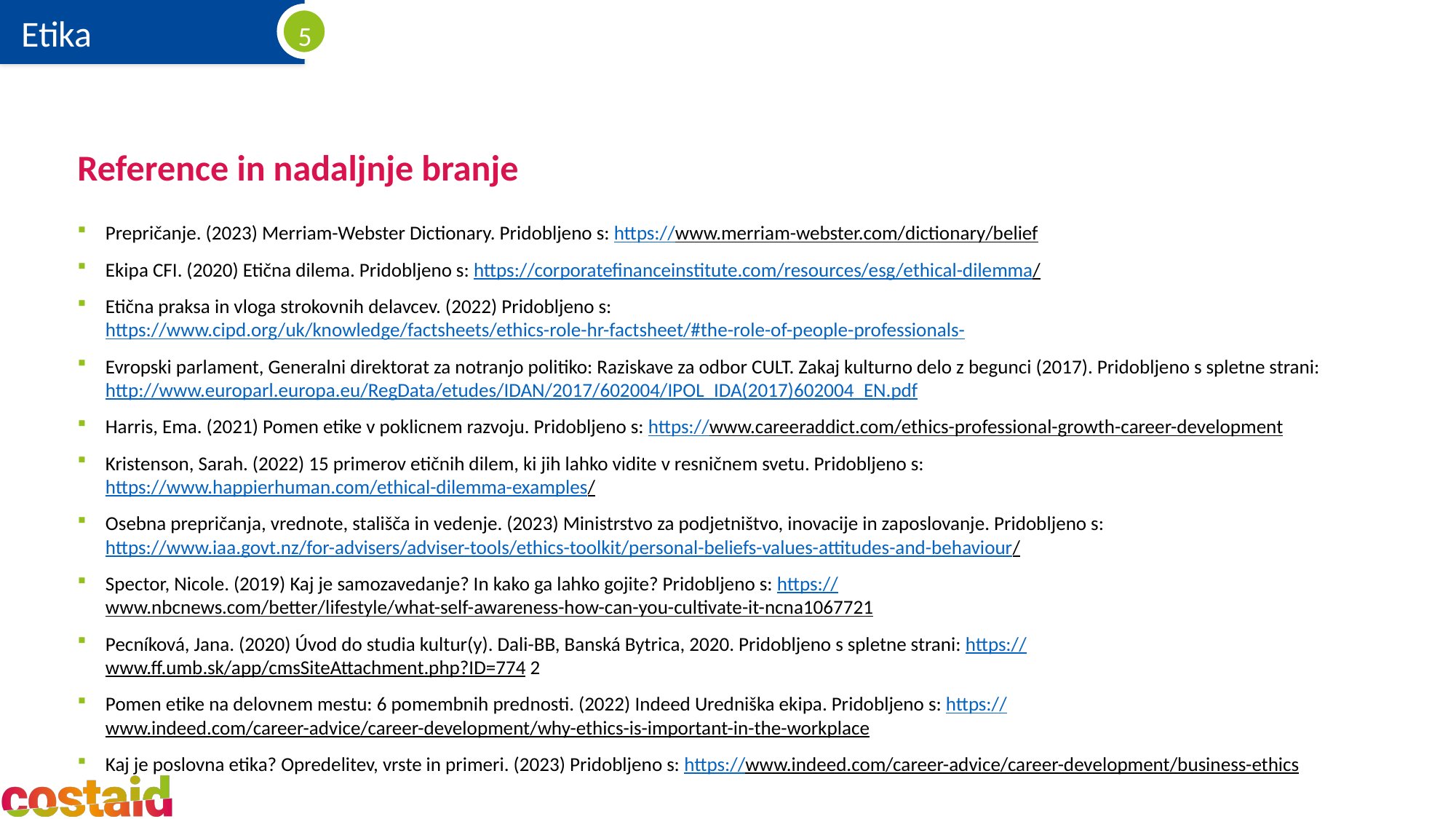

# Reference in nadaljnje branje
Prepričanje. (2023) Merriam-Webster Dictionary. Pridobljeno s: https://www.merriam-webster.com/dictionary/belief
Ekipa CFI. (2020) Etična dilema. Pridobljeno s: https://corporatefinanceinstitute.com/resources/esg/ethical-dilemma/
Etična praksa in vloga strokovnih delavcev. (2022) Pridobljeno s: https://www.cipd.org/uk/knowledge/factsheets/ethics-role-hr-factsheet/#the-role-of-people-professionals-
Evropski parlament, Generalni direktorat za notranjo politiko: Raziskave za odbor CULT. Zakaj kulturno delo z begunci (2017). Pridobljeno s spletne strani: http://www.europarl.europa.eu/RegData/etudes/IDAN/2017/602004/IPOL_IDA(2017)602004_EN.pdf
Harris, Ema. (2021) Pomen etike v poklicnem razvoju. Pridobljeno s: https://www.careeraddict.com/ethics-professional-growth-career-development
Kristenson, Sarah. (2022) 15 primerov etičnih dilem, ki jih lahko vidite v resničnem svetu. Pridobljeno s: https://www.happierhuman.com/ethical-dilemma-examples/
Osebna prepričanja, vrednote, stališča in vedenje. (2023) Ministrstvo za podjetništvo, inovacije in zaposlovanje. Pridobljeno s: https://www.iaa.govt.nz/for-advisers/adviser-tools/ethics-toolkit/personal-beliefs-values-attitudes-and-behaviour/
Spector, Nicole. (2019) Kaj je samozavedanje? In kako ga lahko gojite? Pridobljeno s: https://www.nbcnews.com/better/lifestyle/what-self-awareness-how-can-you-cultivate-it-ncna1067721
Pecníková, Jana. (2020) Úvod do studia kultur(y). Dali-BB, Banská Bytrica, 2020. Pridobljeno s spletne strani: https://www.ff.umb.sk/app/cmsSiteAttachment.php?ID=774 2
Pomen etike na delovnem mestu: 6 pomembnih prednosti. (2022) Indeed Uredniška ekipa. Pridobljeno s: https://www.indeed.com/career-advice/career-development/why-ethics-is-important-in-the-workplace
Kaj je poslovna etika? Opredelitev, vrste in primeri. (2023) Pridobljeno s: https://www.indeed.com/career-advice/career-development/business-ethics